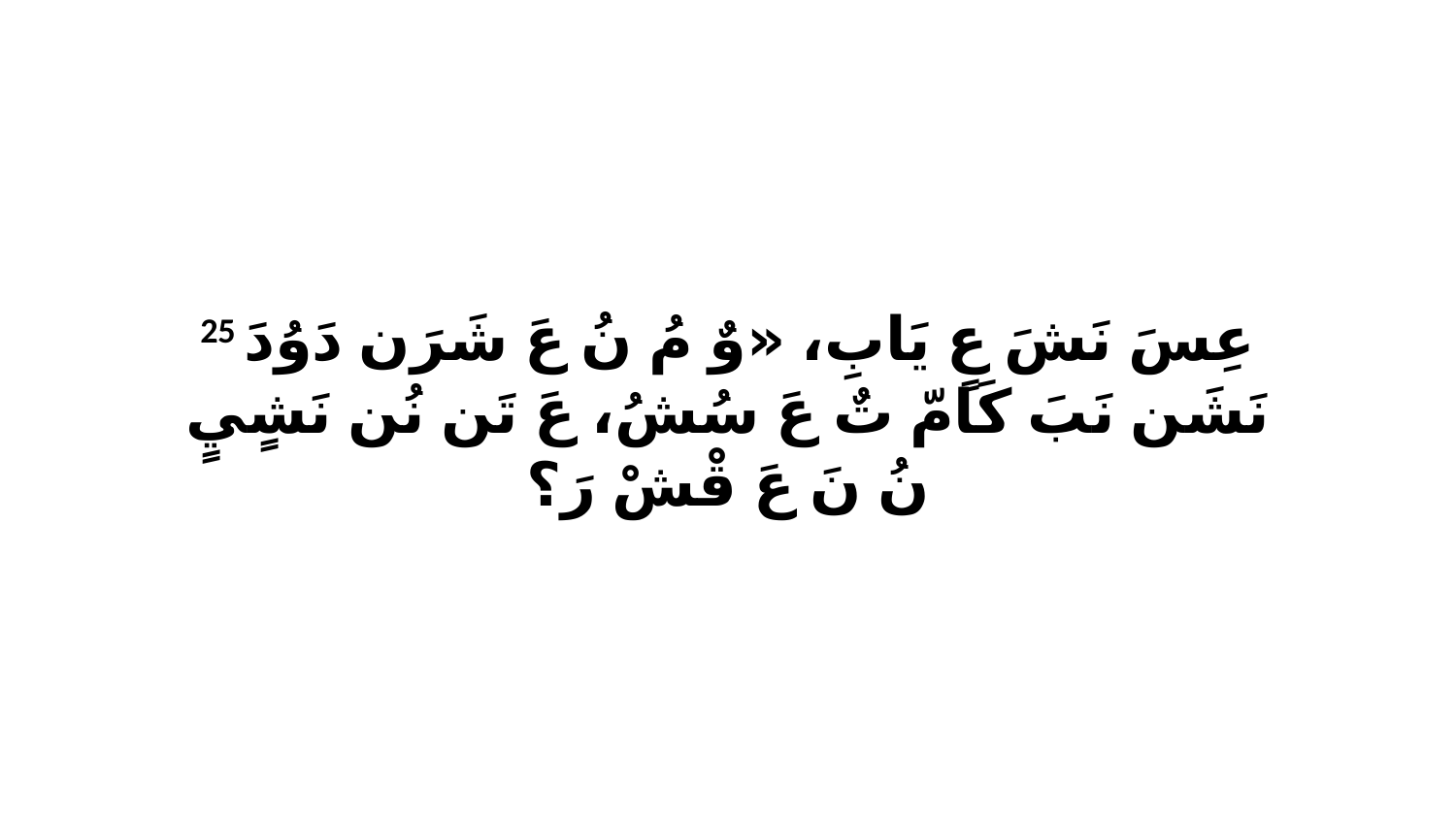

25 عِسَ نَشَ عٍ يَابِ، «وٌ مُ نُ عَ شَرَن دَوُدَ نَشَن نَبَ كَامّ تٌ عَ سُشُ، عَ تَن نُن نَشٍيٍ نُ نَ عَ قْشْ رَ؟